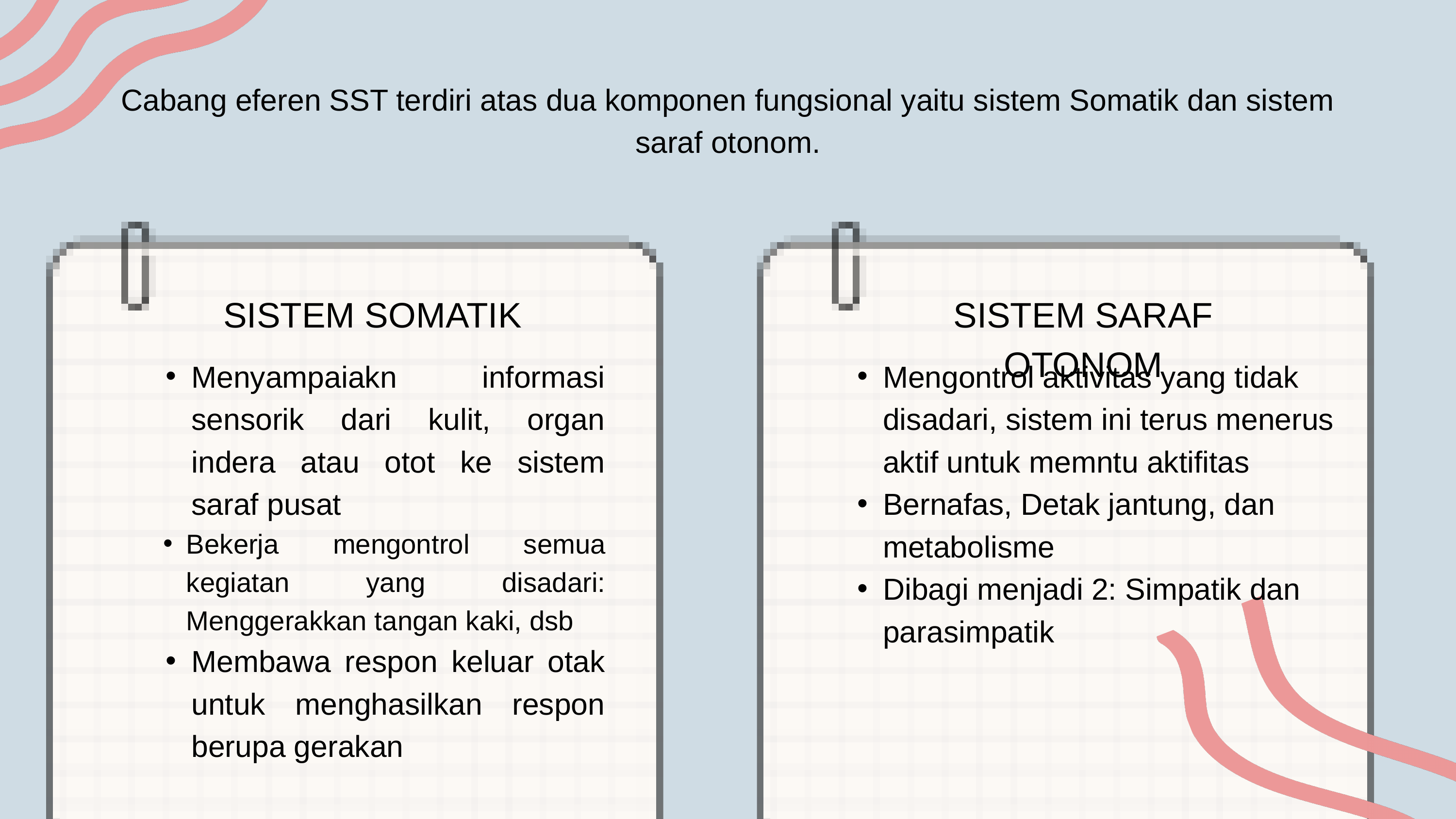

Cabang eferen SST terdiri atas dua komponen fungsional yaitu sistem Somatik dan sistem saraf otonom.

SISTEM SOMATIK
SISTEM SARAF OTONOM
Menyampaiakn informasi sensorik dari kulit, organ indera atau otot ke sistem saraf pusat
Bekerja mengontrol semua kegiatan yang disadari: Menggerakkan tangan kaki, dsb
Membawa respon keluar otak untuk menghasilkan respon berupa gerakan
Mengontrol aktivitas yang tidak disadari, sistem ini terus menerus aktif untuk memntu aktifitas
Bernafas, Detak jantung, dan metabolisme
Dibagi menjadi 2: Simpatik dan parasimpatik